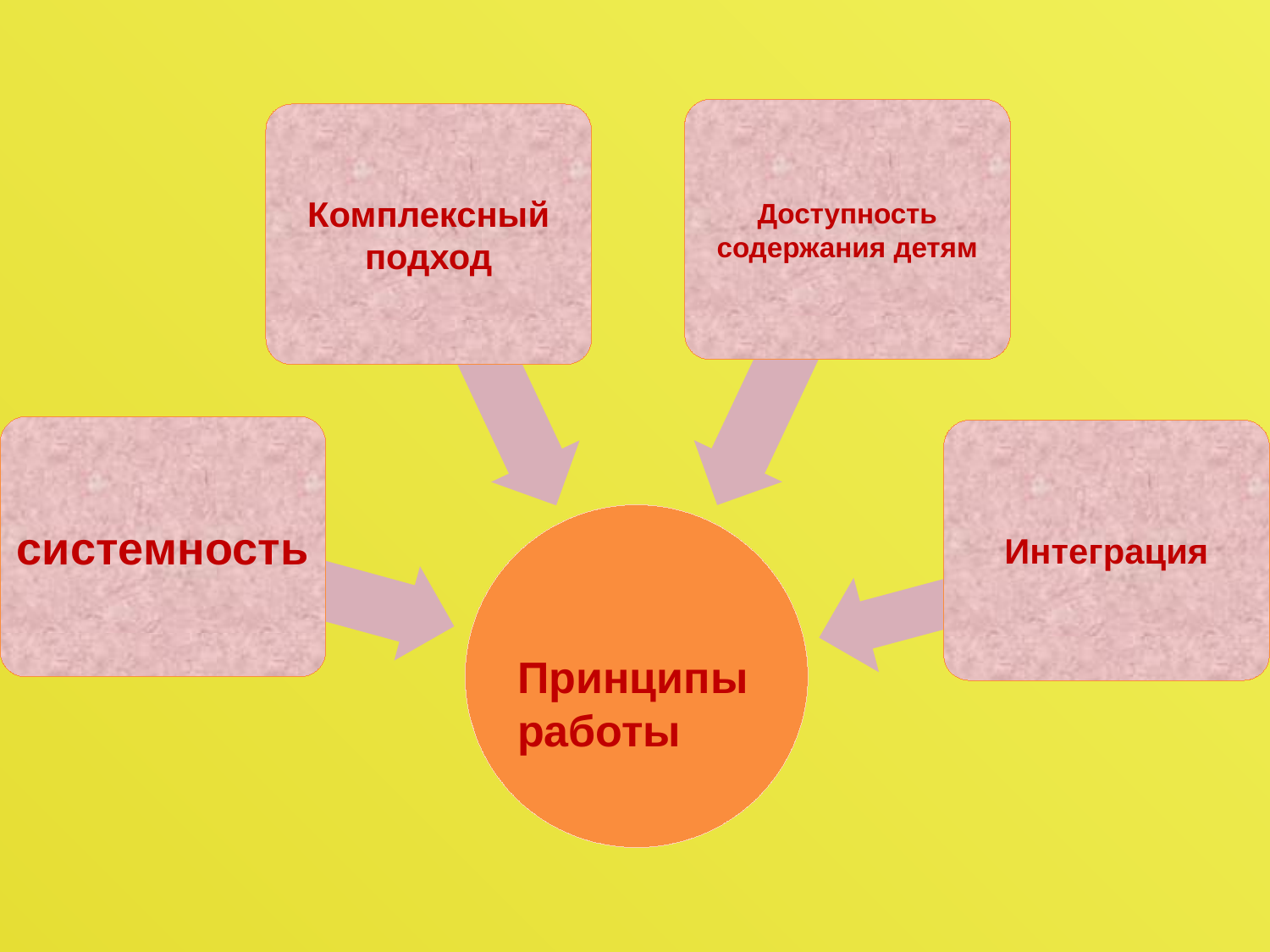

Принципы работы
Интеграция
Доступность содержания детям
Комплексный подход
системность